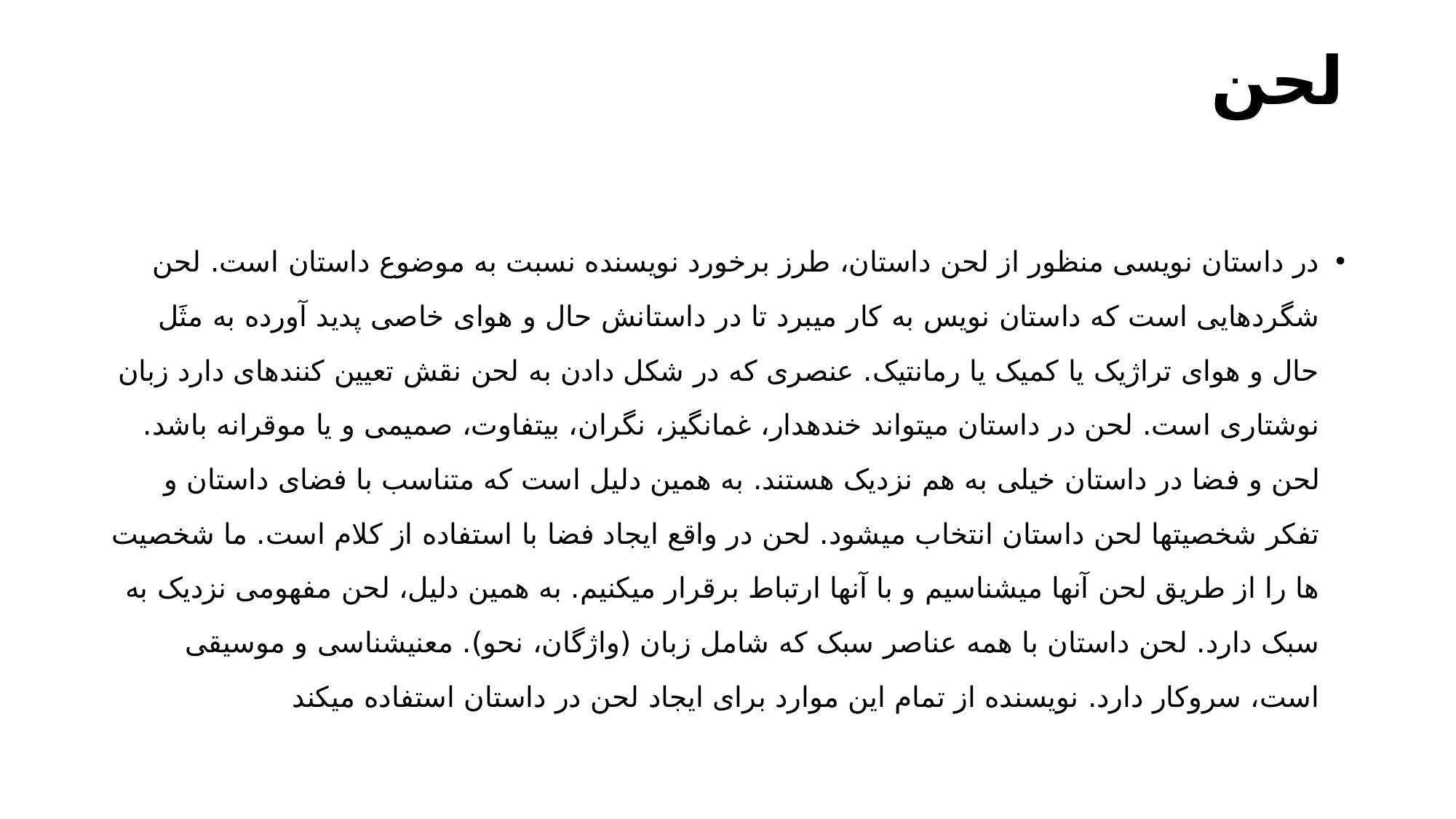

# لحن
در داستان نویسی منظور از لحن داستان، طرز برخورد نویسنده نسبت به موضوع داستان است. لحن شگردهایی است که داستان نویس به کار می­برد تا در داستانش حال و هوای خاصی پدید آورده به مثَل حال و هوای تراژیک یا کمیک یا رمانتیک. عنصری که در شکل دادن به لحن نقش تعیین کننده­ای دارد زبان نوشتاری است. لحن در داستان می­تواند خنده­دار، غم­انگیز، نگران، بی­تفاوت، صمیمی و یا موقرانه باشد. لحن و فضا در داستان خیلی به هم نزدیک هستند. به همین دلیل است که متناسب با فضای داستان و تفکر شخصیتها لحن داستان انتخاب می­شود. لحن در واقع ایجاد فضا با استفاده از کلام است. ما شخصیت ها را از طریق لحن آنها میشناسیم و با آنها ارتباط برقرار می­کنیم. به همین دلیل، لحن مفهومی نزدیک به سبک دارد. لحن داستان با همه عناصر سبک که شامل زبان (واژگان، نحو). معنی­شناسی و موسیقی است، سروکار دارد. نویسنده از تمام این موارد برای ایجاد لحن در داستان استفاده می­کند